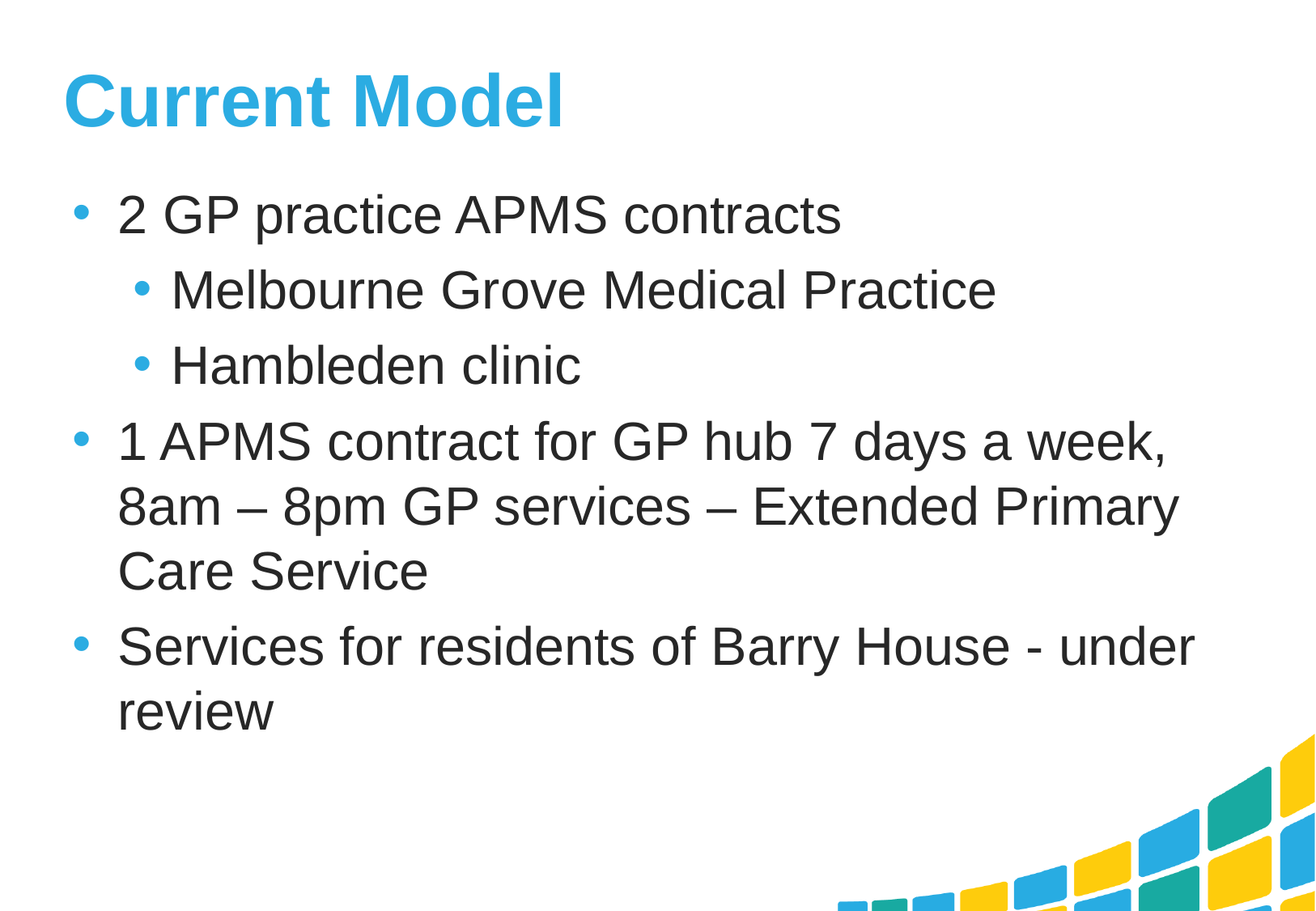

# Current Model
2 GP practice APMS contracts
Melbourne Grove Medical Practice
Hambleden clinic
1 APMS contract for GP hub 7 days a week, 8am – 8pm GP services – Extended Primary Care Service
Services for residents of Barry House - under review